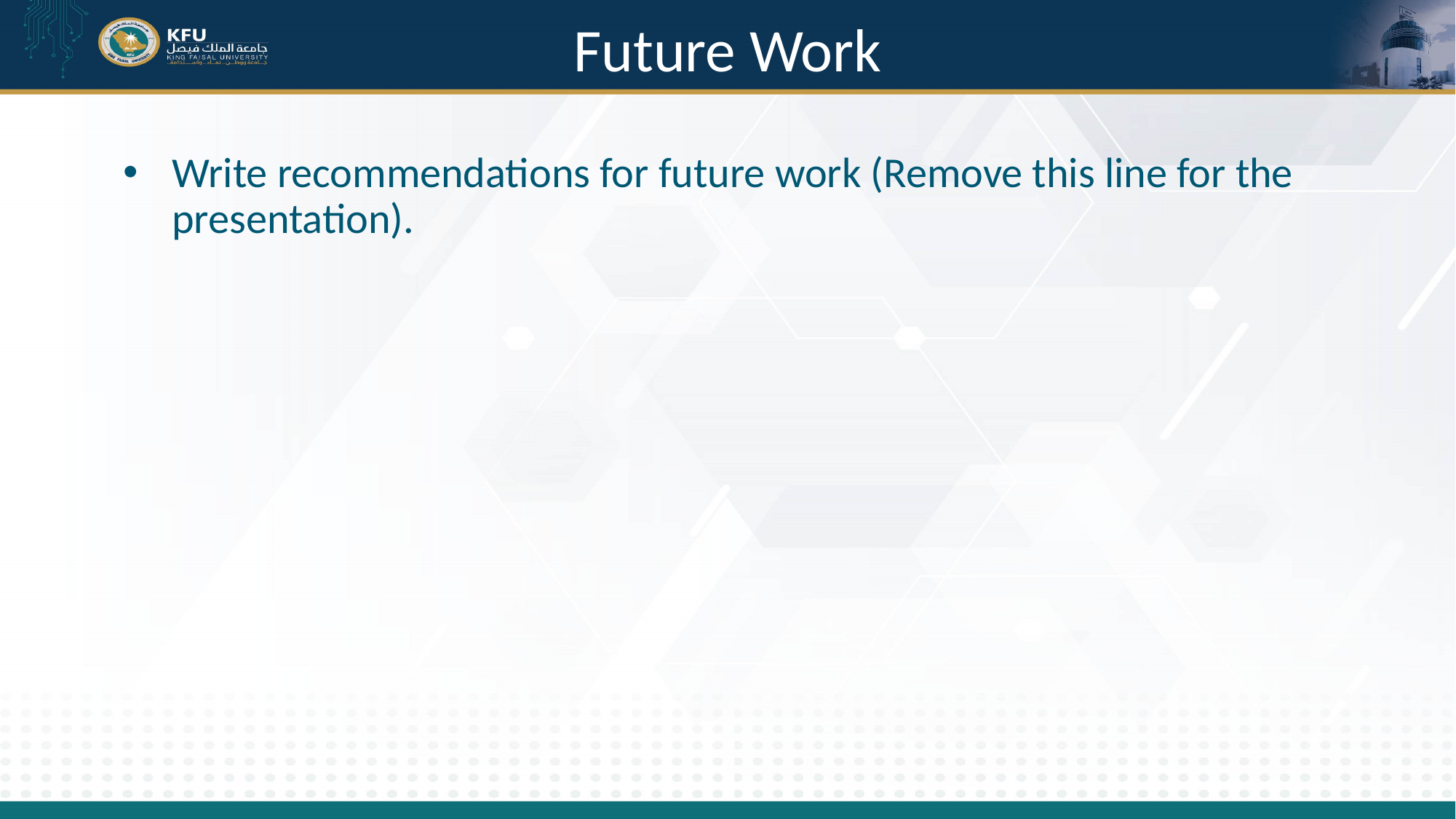

# Future Work
Write recommendations for future work (Remove this line for the presentation).